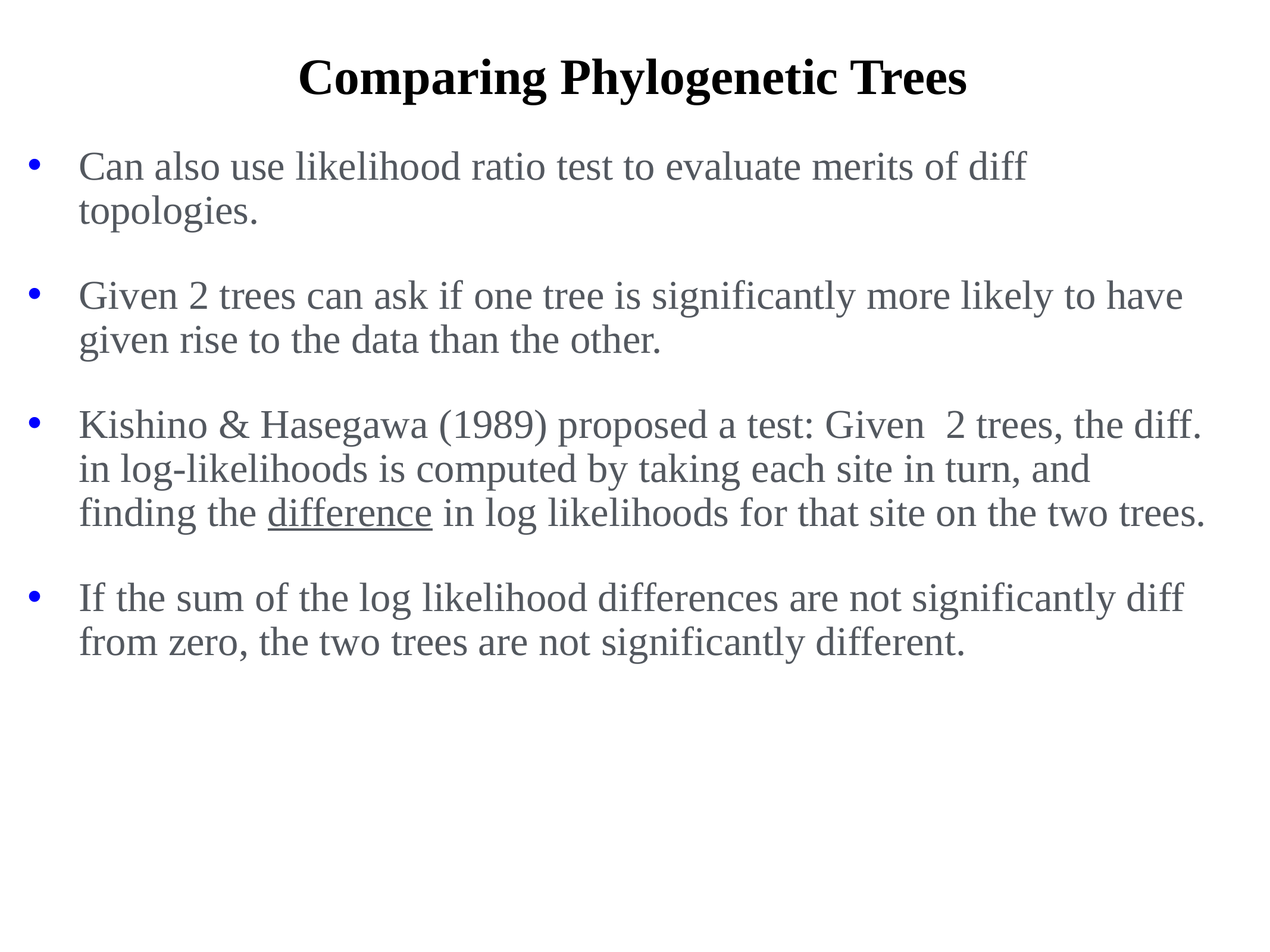

# Comparing Phylogenetic Trees
Can also use likelihood ratio test to evaluate merits of diff  topologies.
Given 2 trees can ask if one tree is significantly more likely to have given rise to the data than the other.
Kishino & Hasegawa (1989) proposed a test: Given  2 trees, the diff. in log-likelihoods is computed by taking each site in turn, and finding the difference in log likelihoods for that site on the two trees.
If the sum of the log likelihood differences are not significantly diff from zero, the two trees are not significantly different.